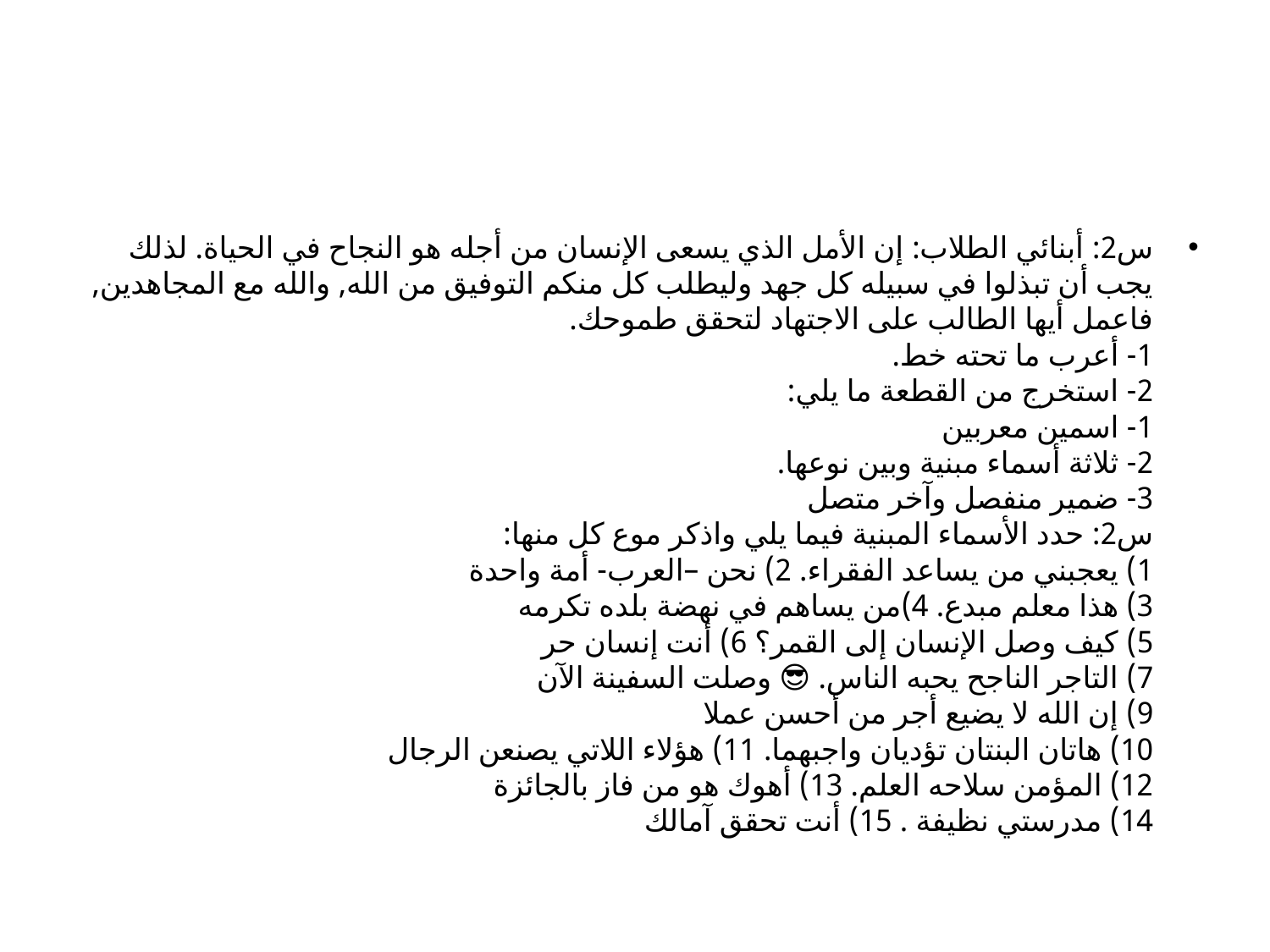

#
س2: أبنائي الطلاب: إن الأمل الذي يسعى الإنسان من أجله هو النجاح في الحياة. لذلك يجب أن تبذلوا في سبيله كل جهد وليطلب كل منكم التوفيق من الله, والله مع المجاهدين, فاعمل أيها الطالب على الاجتهاد لتحقق طموحك.
1- أعرب ما تحته خط.
2- استخرج من القطعة ما يلي:
1- اسمين معربين
2- ثلاثة أسماء مبنية وبين نوعها.
3- ضمير منفصل وآخر متصل
س2: حدد الأسماء المبنية فيما يلي واذكر موع كل منها:
1) يعجبني من يساعد الفقراء. 2) نحن –العرب- أمة واحدة
3) هذا معلم مبدع. 4)من يساهم في نهضة بلده تكرمه
5) كيف وصل الإنسان إلى القمر؟ 6) أنت إنسان حر
7) التاجر الناجح يحبه الناس. 😎 وصلت السفينة الآن
9) إن الله لا يضيع أجر من أحسن عملا
10) هاتان البنتان تؤديان واجبهما. 11) هؤلاء اللاتي يصنعن الرجال
12) المؤمن سلاحه العلم. 13) أهوك هو من فاز بالجائزة
14) مدرستي نظيفة . 15) أنت تحقق آمالك